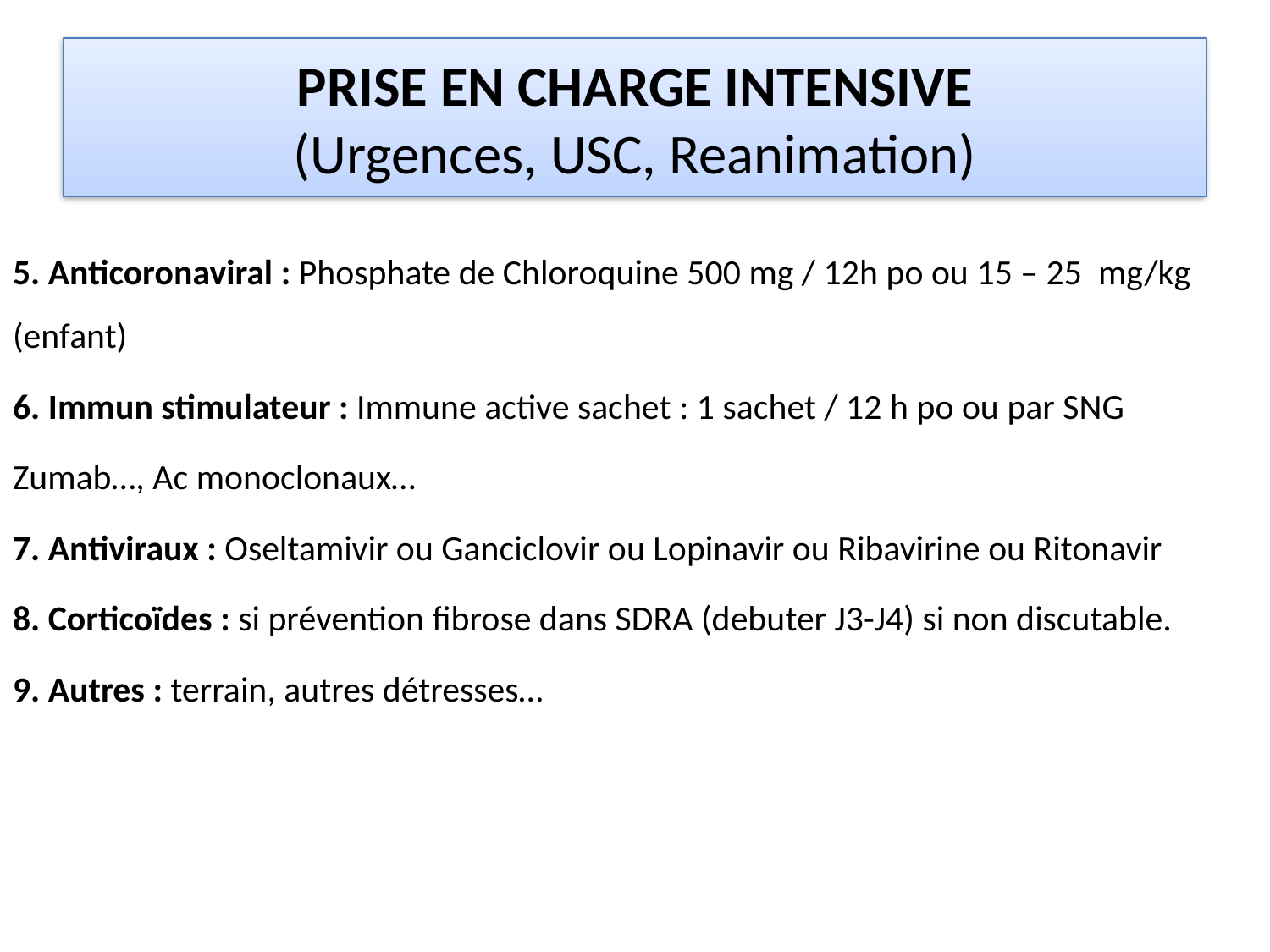

# PRISE EN CHARGE INTENSIVE (Urgences, USC, Reanimation)
5. Anticoronaviral : Phosphate de Chloroquine 500 mg / 12h po ou 15 – 25  mg/kg (enfant)
6. Immun stimulateur : Immune active sachet : 1 sachet / 12 h po ou par SNG
Zumab…, Ac monoclonaux…
7. Antiviraux : Oseltamivir ou Ganciclovir ou Lopinavir ou Ribavirine ou Ritonavir
8. Corticoïdes : si prévention fibrose dans SDRA (debuter J3-J4) si non discutable.
9. Autres : terrain, autres détresses…